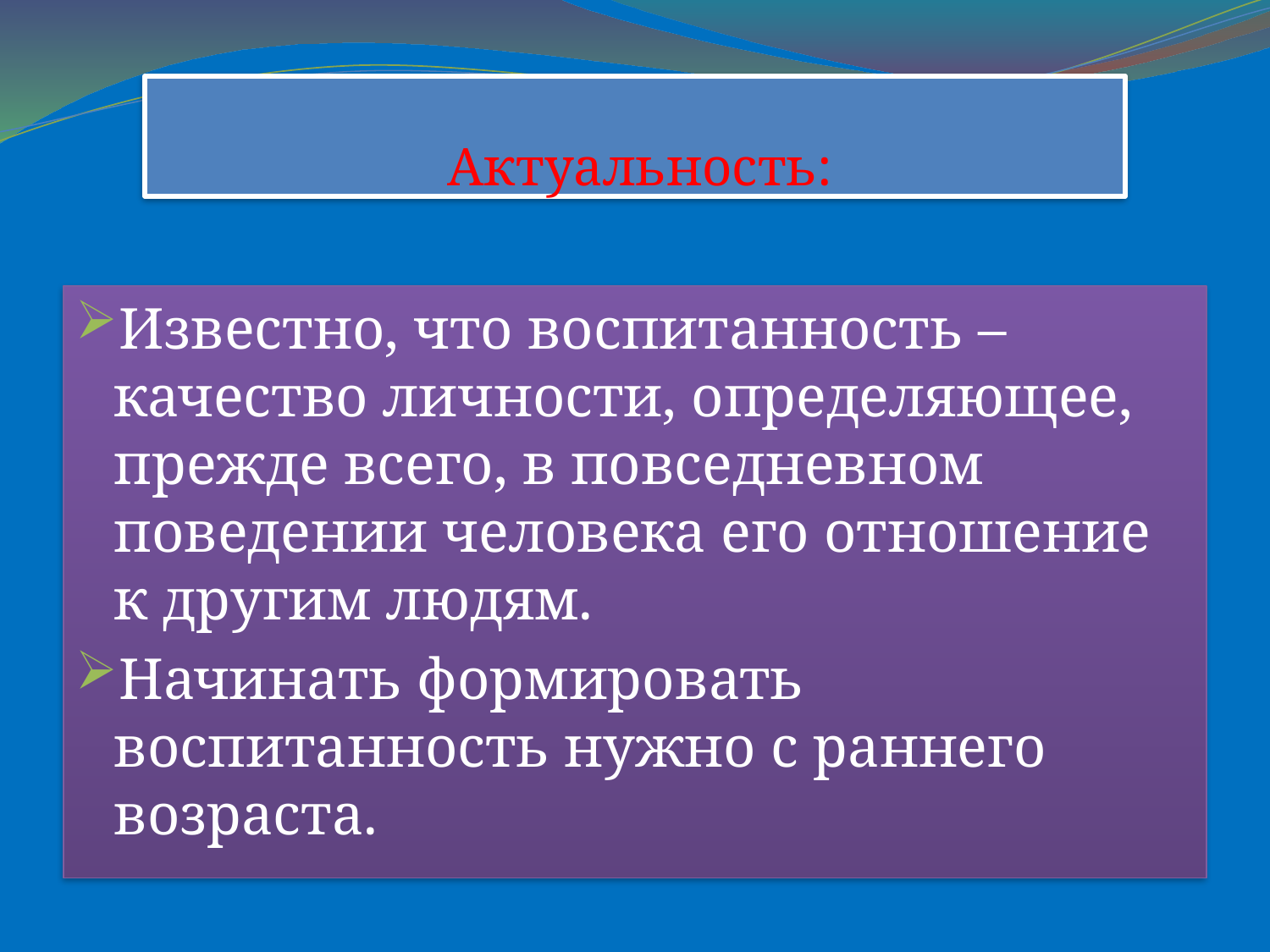

# Актуальность:
Известно, что воспитанность – качество личности, определяющее, прежде всего, в повседневном поведении человека его отношение к другим людям.
Начинать формировать воспитанность нужно с раннего возраста.